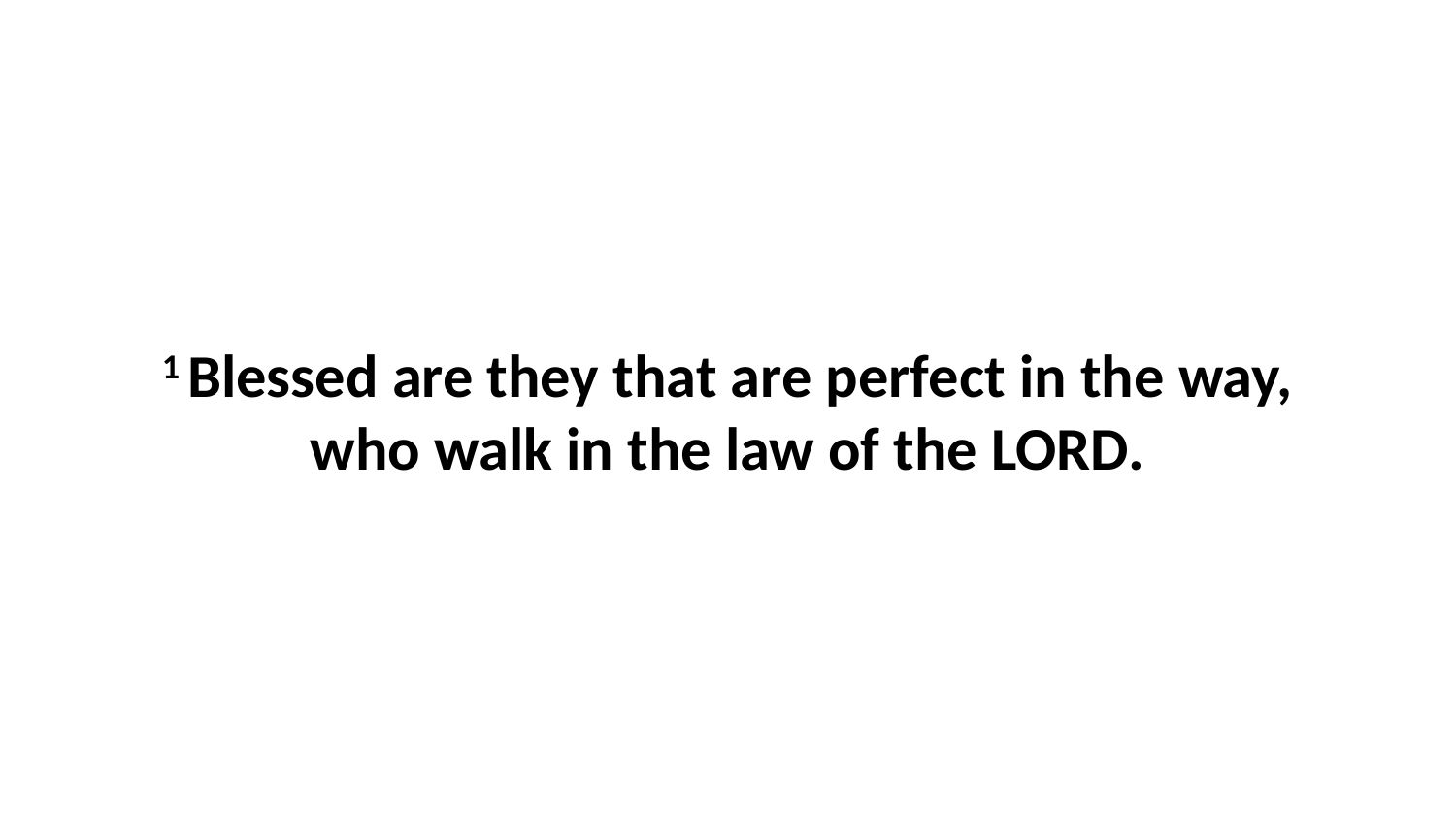

1 Blessed are they that are perfect in the way, who walk in the law of the LORD.